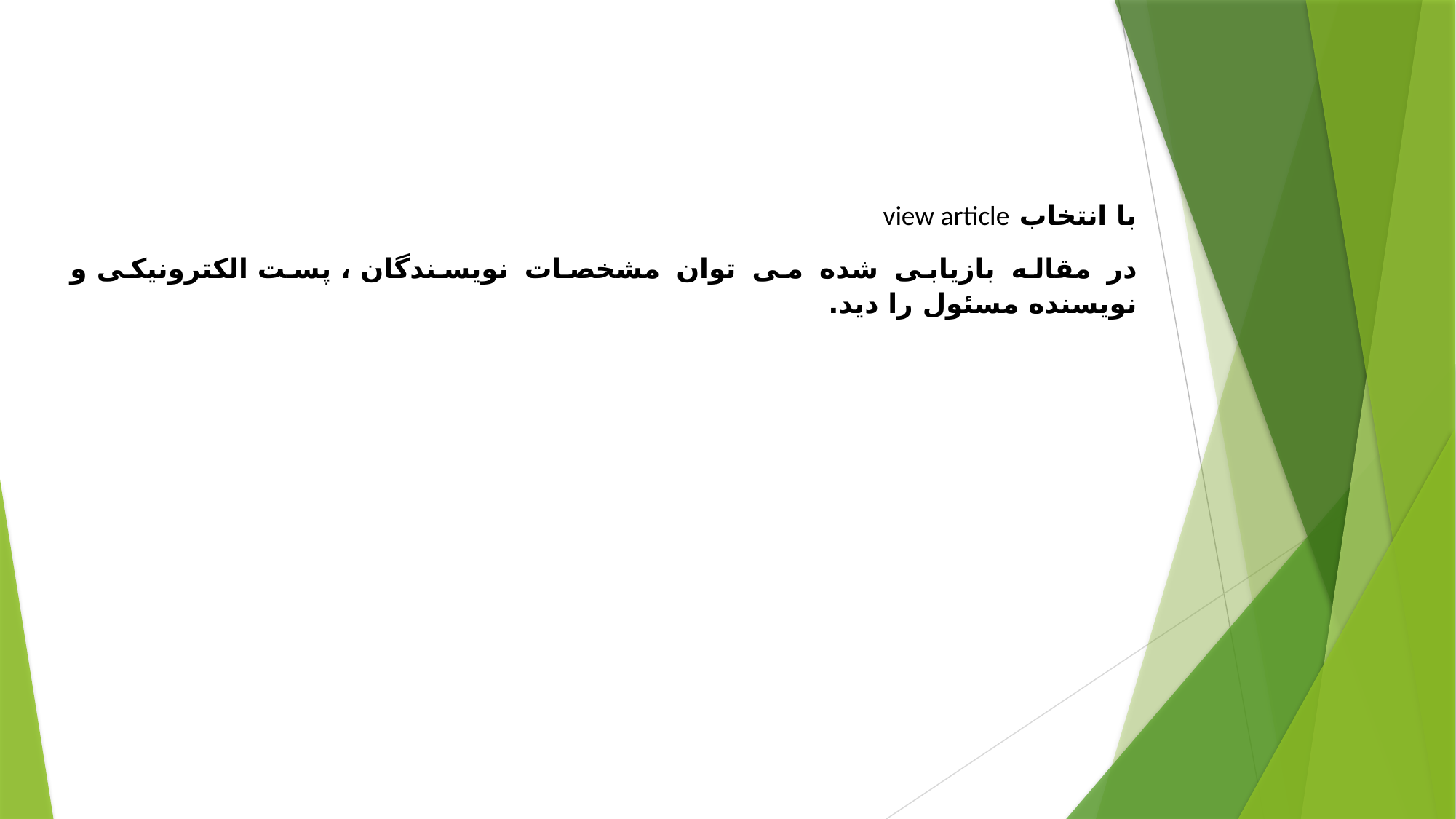

با انتخاب view article
در مقاله بازیابی شده می توان مشخصات نویسندگان ، پست الکترونیکی و نویسنده مسئول را دید.